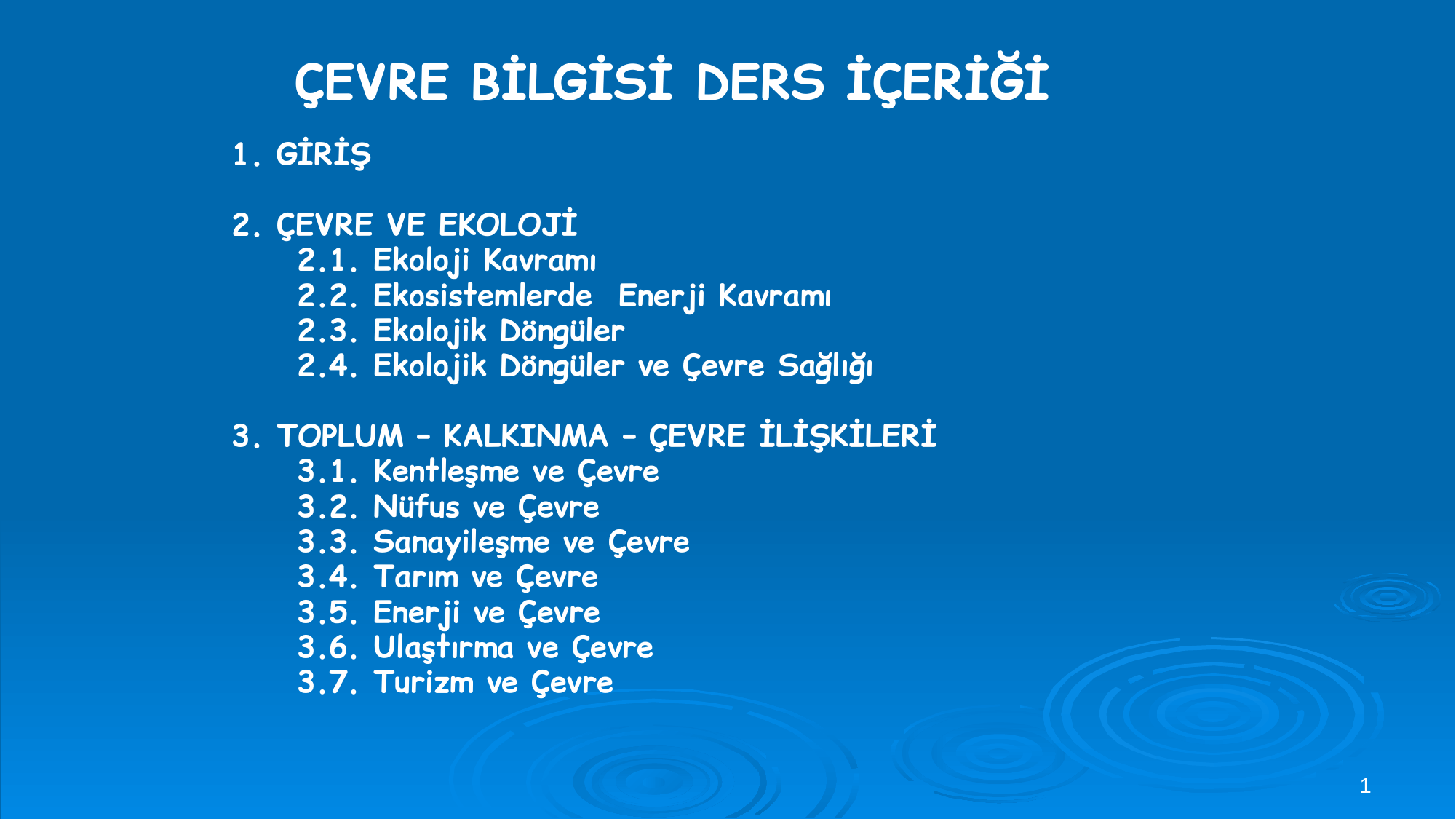

ÇEVRE BİLGİSİ DERS İÇERİĞİ
   1. GİRİŞ

   2. ÇEVRE VE EKOLOJİ
        2.1. Ekoloji Kavramı
        2.2. Ekosistemlerde  Enerji Kavramı
        2.3. Ekolojik Döngüler
        2.4. Ekolojik Döngüler ve Çevre Sağlığı

   3. TOPLUM – KALKINMA – ÇEVRE İLİŞKİLERİ
        3.1. Kentleşme ve Çevre
        3.2. Nüfus ve Çevre
        3.3. Sanayileşme ve Çevre
        3.4. Tarım ve Çevre
        3.5. Enerji ve Çevre
        3.6. Ulaştırma ve Çevre
        3.7. Turizm ve Çevre
1